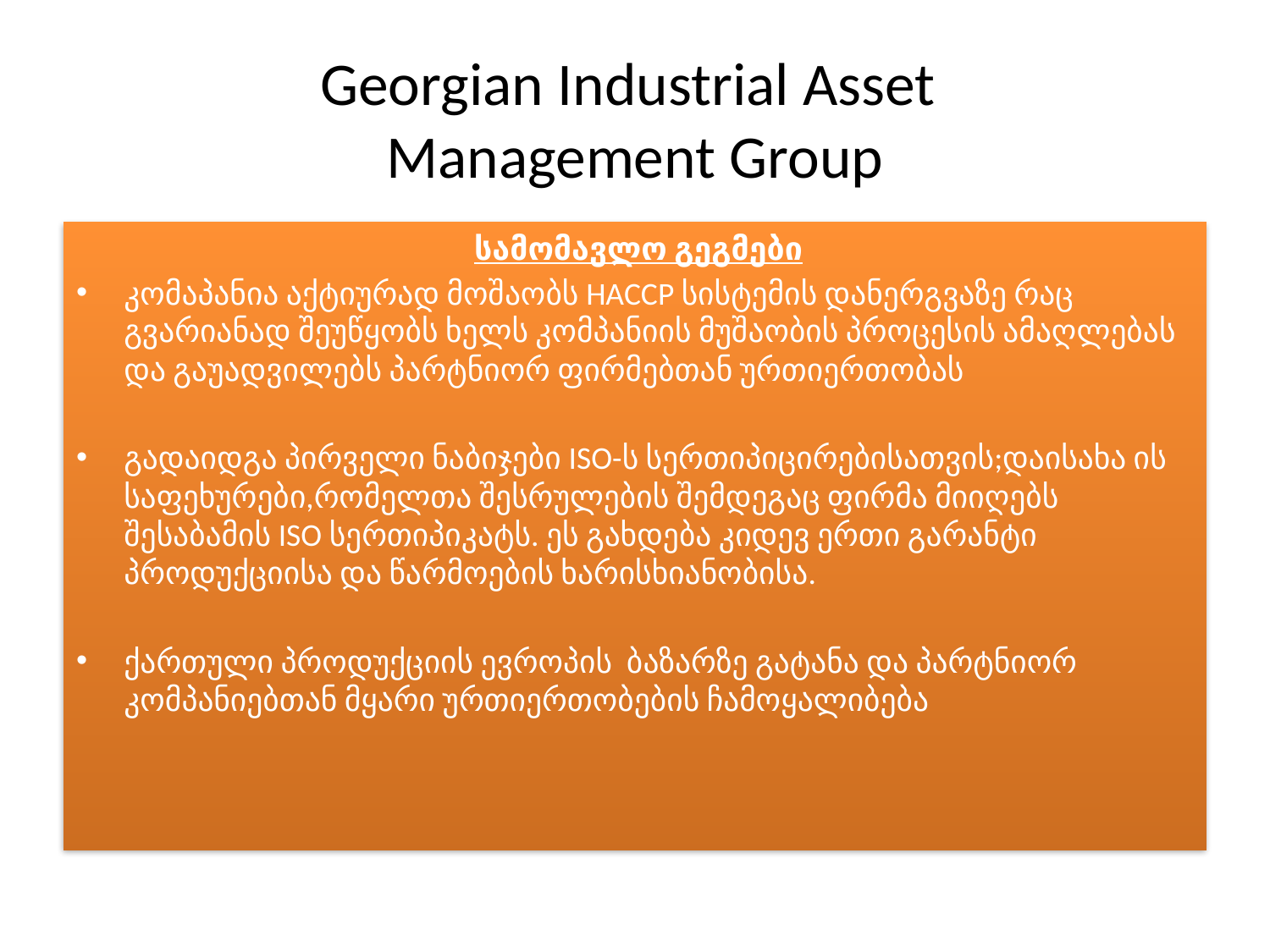

# Georgian Industrial Asset Management Group
 სამომავლო გეგმები
კომაპანია აქტიურად მოშაობს HACCP სისტემის დანერგვაზე რაც გვარიანად შეუწყობს ხელს კომპანიის მუშაობის პროცესის ამაღლებას და გაუადვილებს პარტნიორ ფირმებთან ურთიერთობას

გადაიდგა პირველი ნაბიჯები ISO-ს სერთიპიცირებისათვის;დაისახა ის საფეხურები,რომელთა შესრულების შემდეგაც ფირმა მიიღებს შესაბამის ISO სერთიპიკატს. ეს გახდება კიდევ ერთი გარანტი პროდუქციისა და წარმოების ხარისხიანობისა.

ქართული პროდუქციის ევროპის  ბაზარზე გატანა და პარტნიორ კომპანიებთან მყარი ურთიერთობების ჩამოყალიბება